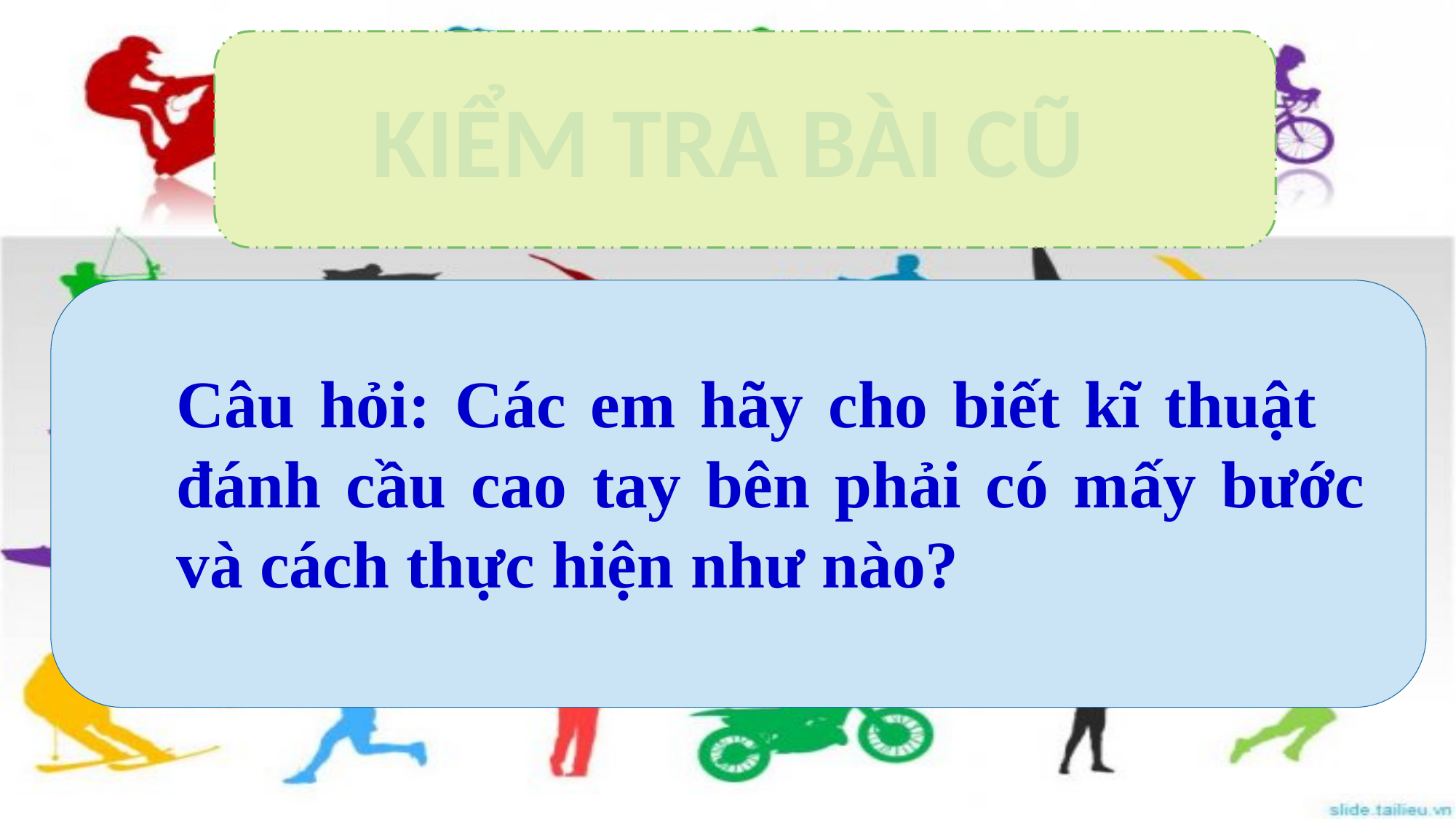

KIỂM TRA BÀI CŨ

Câu hỏi: Các em hãy cho biết kĩ thuật   đánh cầu cao tay bên phải có mấy bước và cách thực hiện như nào?